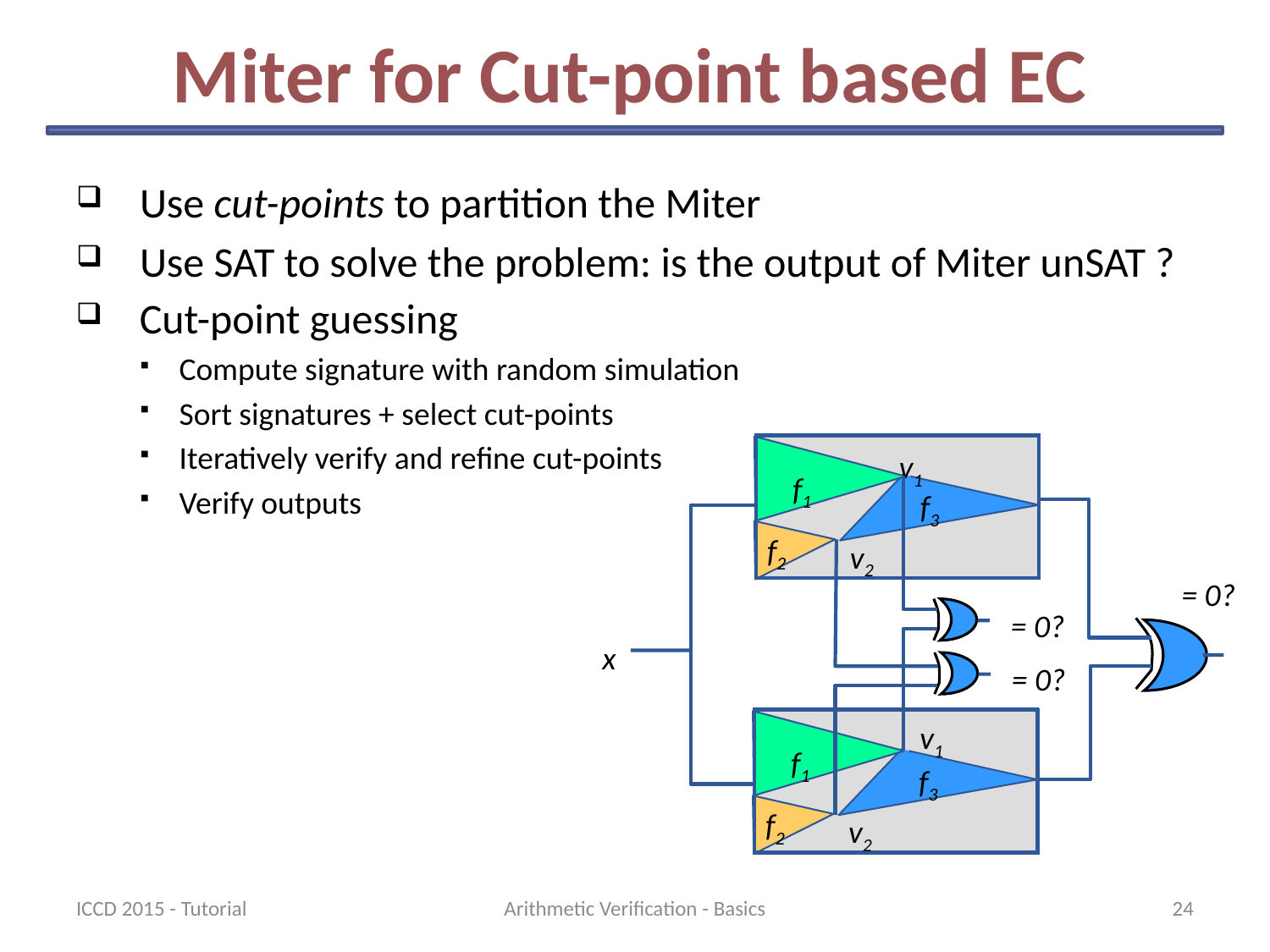

# Miter for Cut-point based EC
Use cut-points to partition the Miter
Use SAT to solve the problem: is the output of Miter unSAT ?

Cut-point guessing
Compute signature with random simulation
Sort signatures + select cut-points
Iteratively verify and refine cut-points
Verify outputs

v1
f1

f3

f2
v2

= 0?

= 0?

x

= 0?

f1

f3

f2
v2
v1
ICCD 2015 - Tutorial
Arithmetic Verification - Basics
24